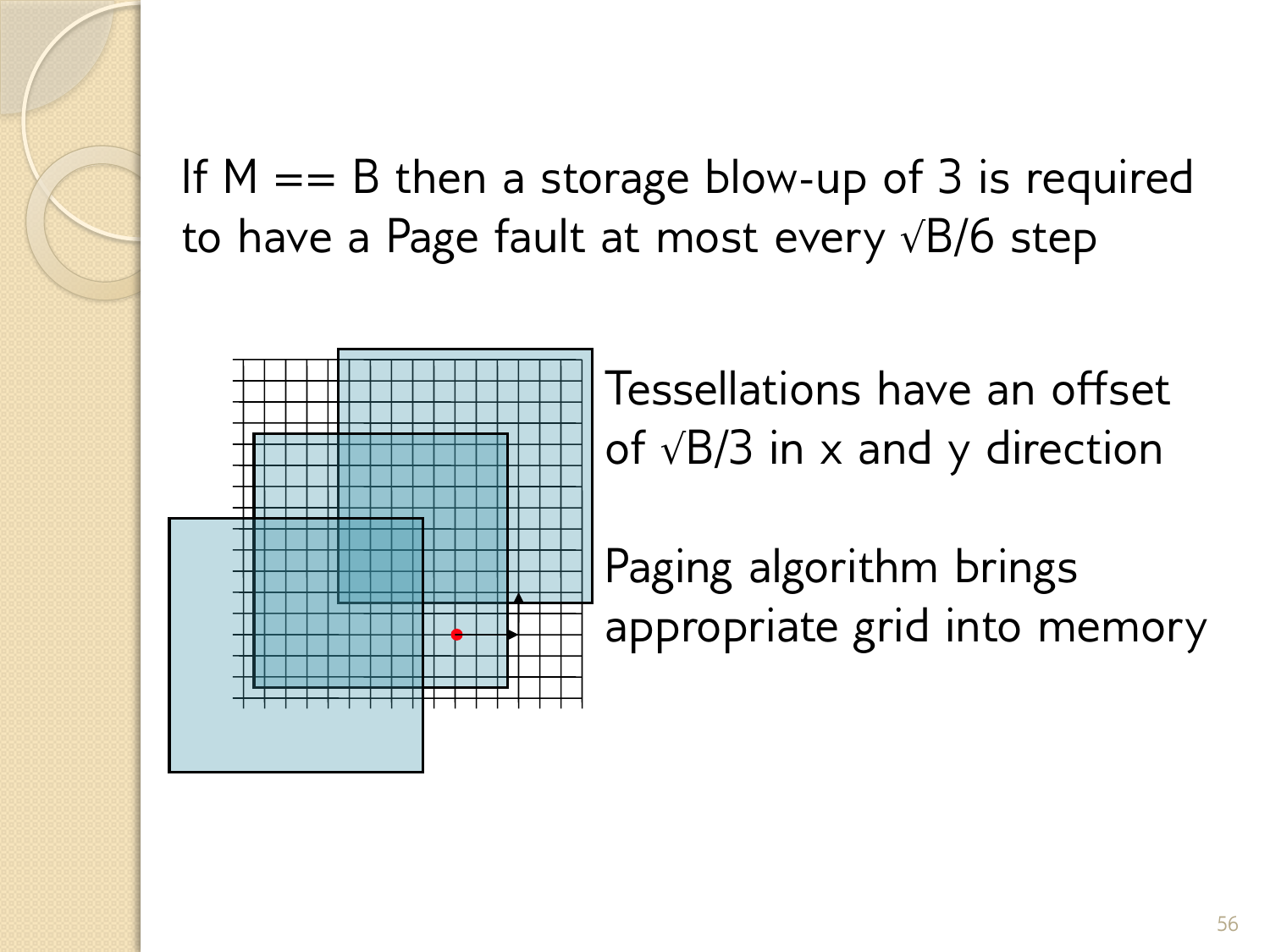

#

If M == B then a storage blow-up of 3 is required to have a Page fault at most every √B/6 step

Tessellations have an offset of √B/3 in x and y direction

Paging algorithm brings appropriate grid into memory

56